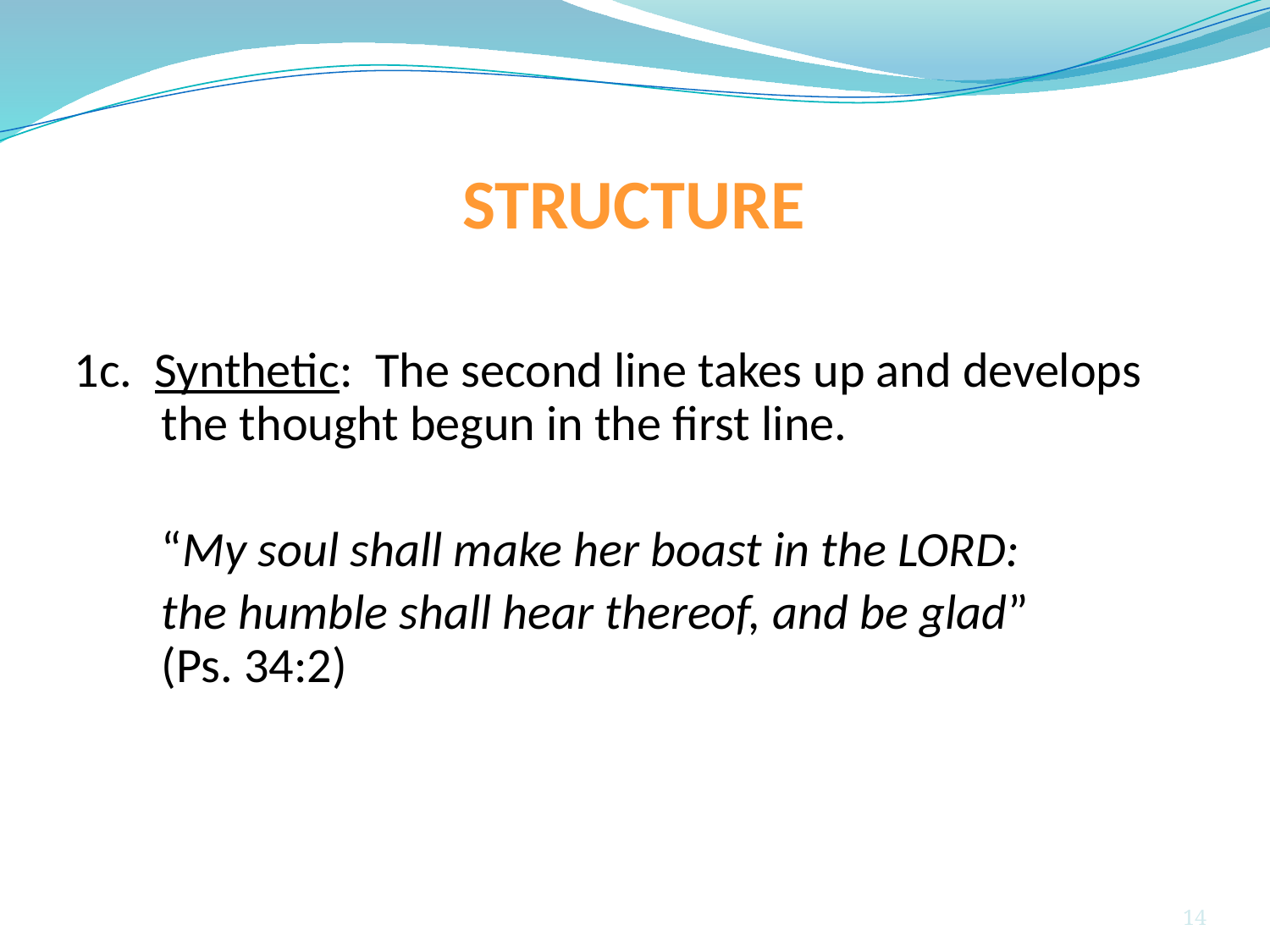

# STRUCTURE
1c.  Synthetic:  The second line takes up and develops the thought begun in the first line.

	“My soul shall make her boast in the LORD:
  	the humble shall hear thereof, and be glad”
(Ps. 34:2)).

14